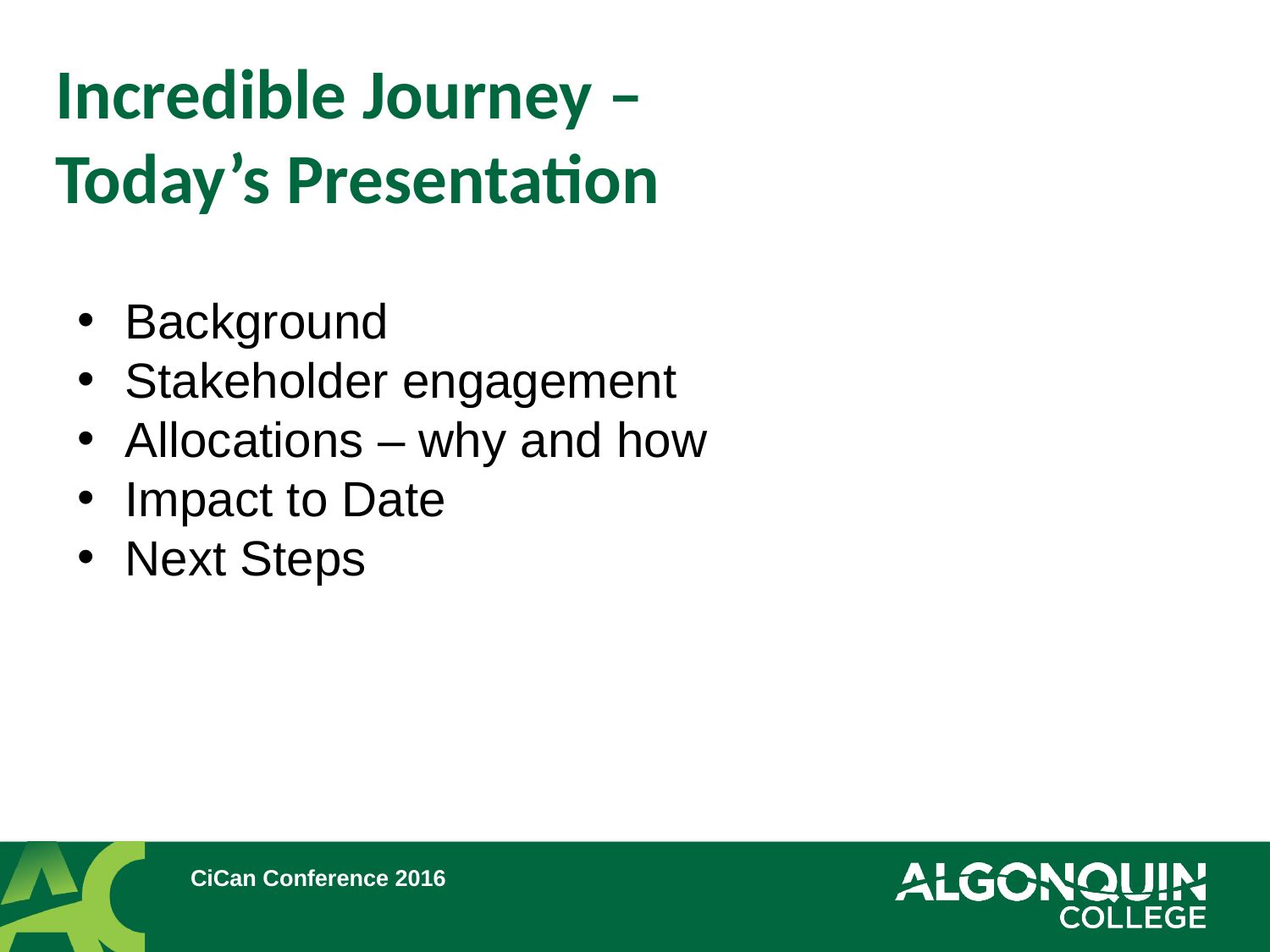

# Incredible Journey – Today’s Presentation

Background
Stakeholder engagement
Allocations – why and how
Impact to Date
Next Steps

CiCan Conference 2016